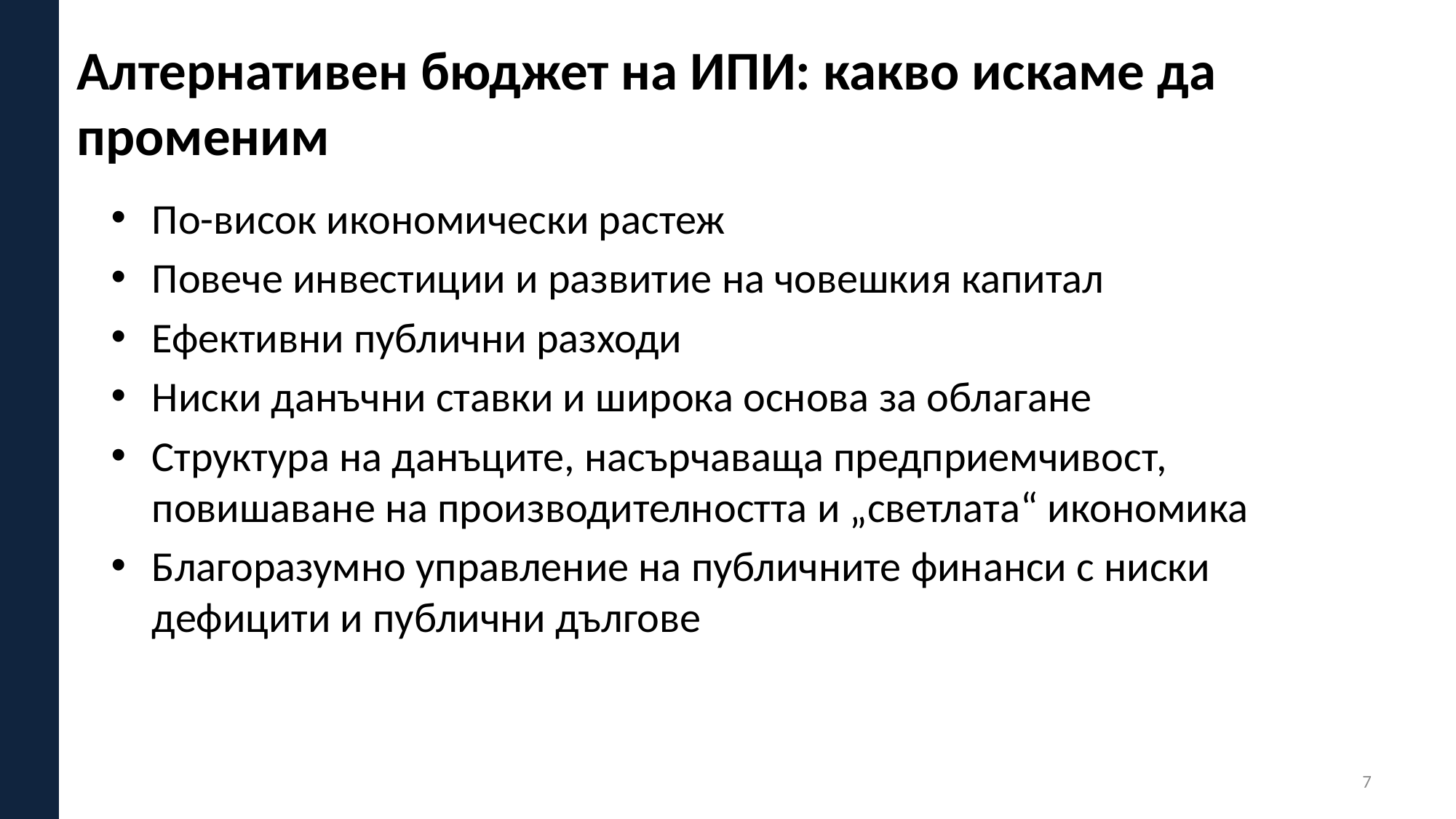

# Алтернативен бюджет на ИПИ: какво искаме да променим
По-висок икономически растеж
Повече инвестиции и развитие на човешкия капитал
Ефективни публични разходи
Ниски данъчни ставки и широка основа за облагане
Структура на данъците, насърчаваща предприемчивост, повишаване на производителността и „светлата“ икономика
Благоразумно управление на публичните финанси с ниски дефицити и публични дългове

7